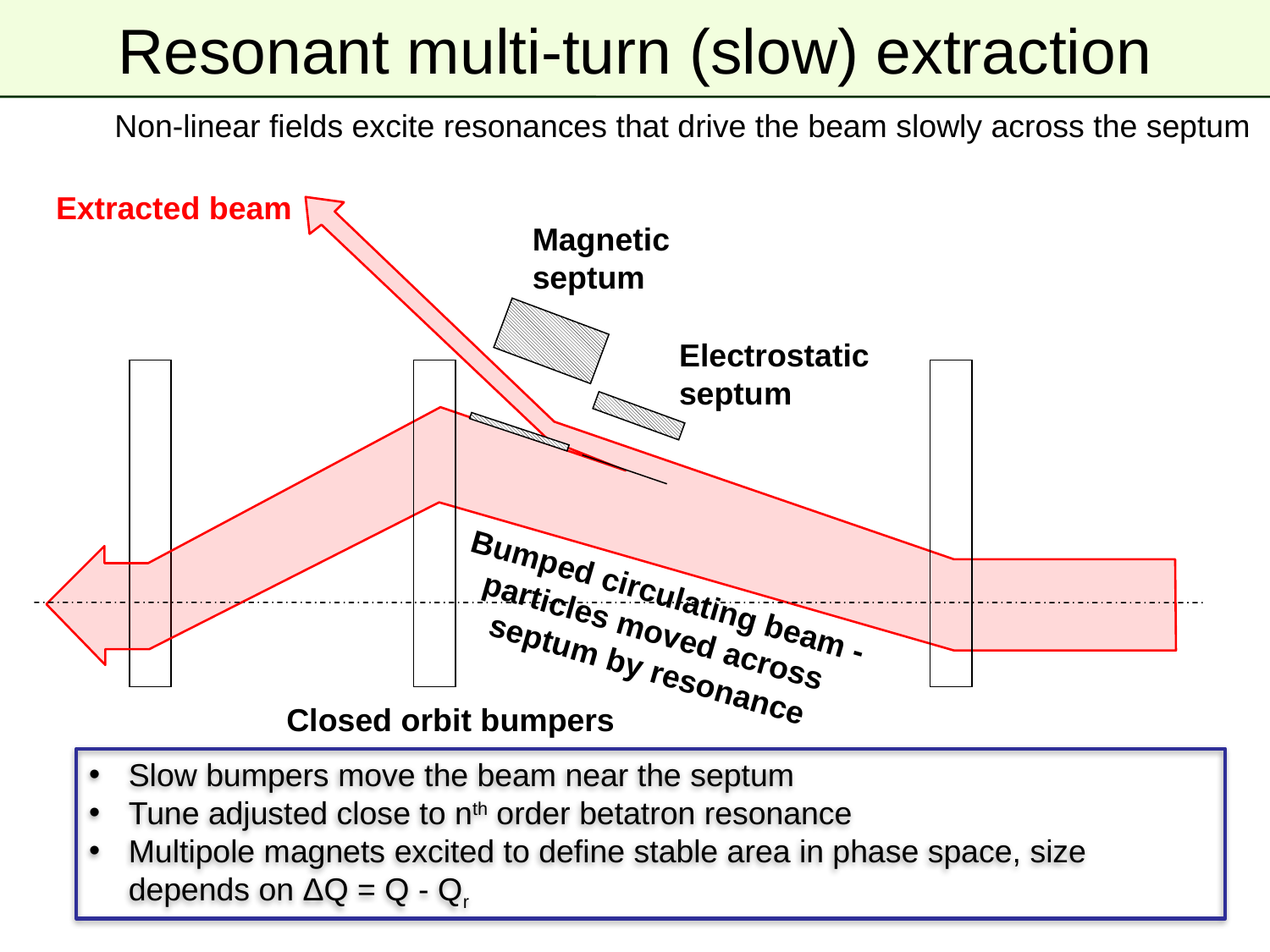

# Resonant multi-turn (slow) extraction
Non-linear fields excite resonances that drive the beam slowly across the septum
Extracted beam

Magnetic
septum

Electrostatic septum

Bumped circulating beam -
particles moved across
septum by resonance

Closed orbit bumpers
Slow bumpers move the beam near the septum
Tune adjusted close to nth order betatron resonance
Multipole magnets excited to define stable area in phase space, size depends on ΔQ = Q - Qr